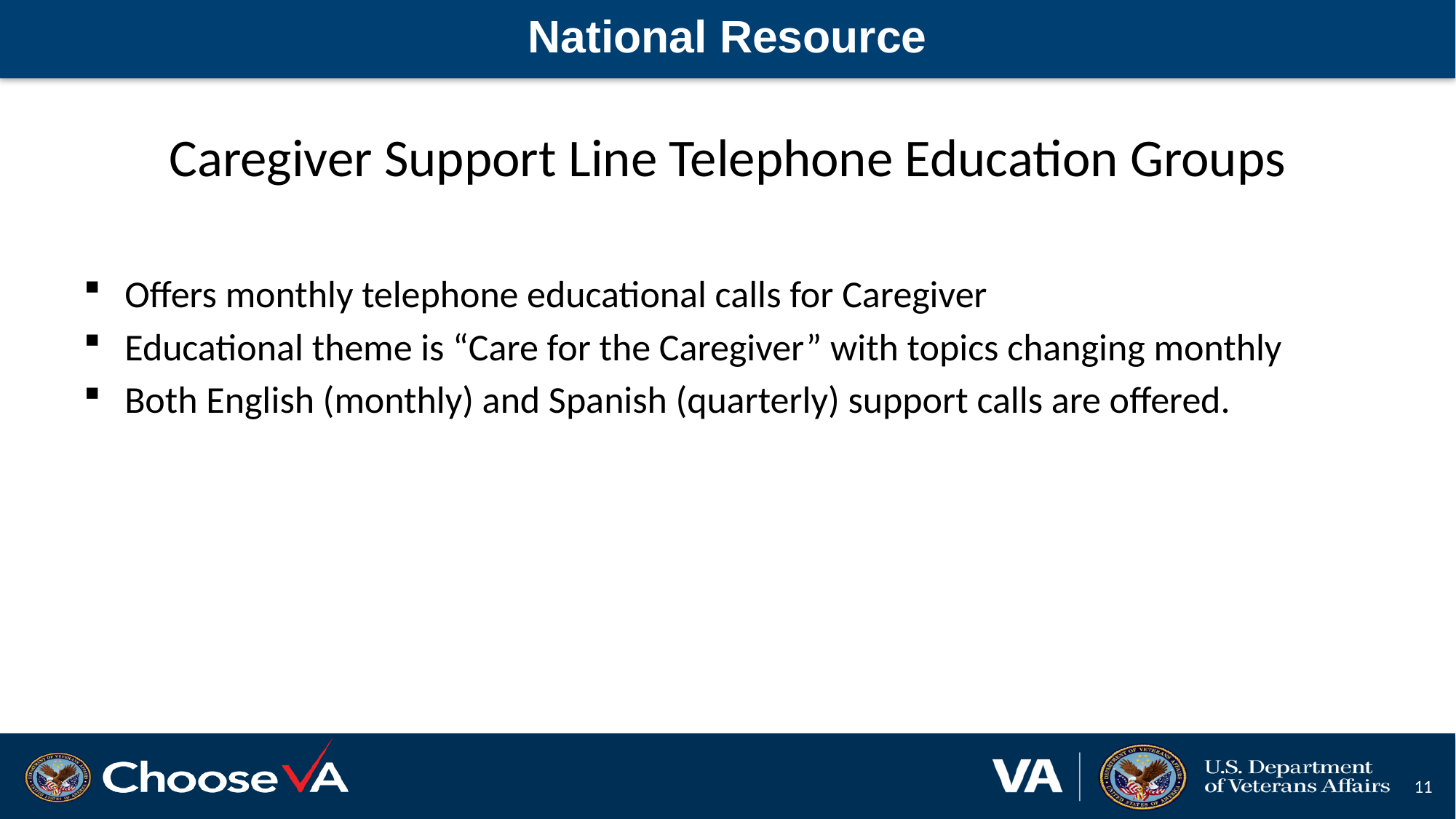

# National Resource
Caregiver Support Line Telephone Education Groups

Offers monthly telephone educational calls for Caregiver
Educational theme is “Care for the Caregiver” with topics changing monthly
Both English (monthly) and Spanish (quarterly) support calls are offered.

11